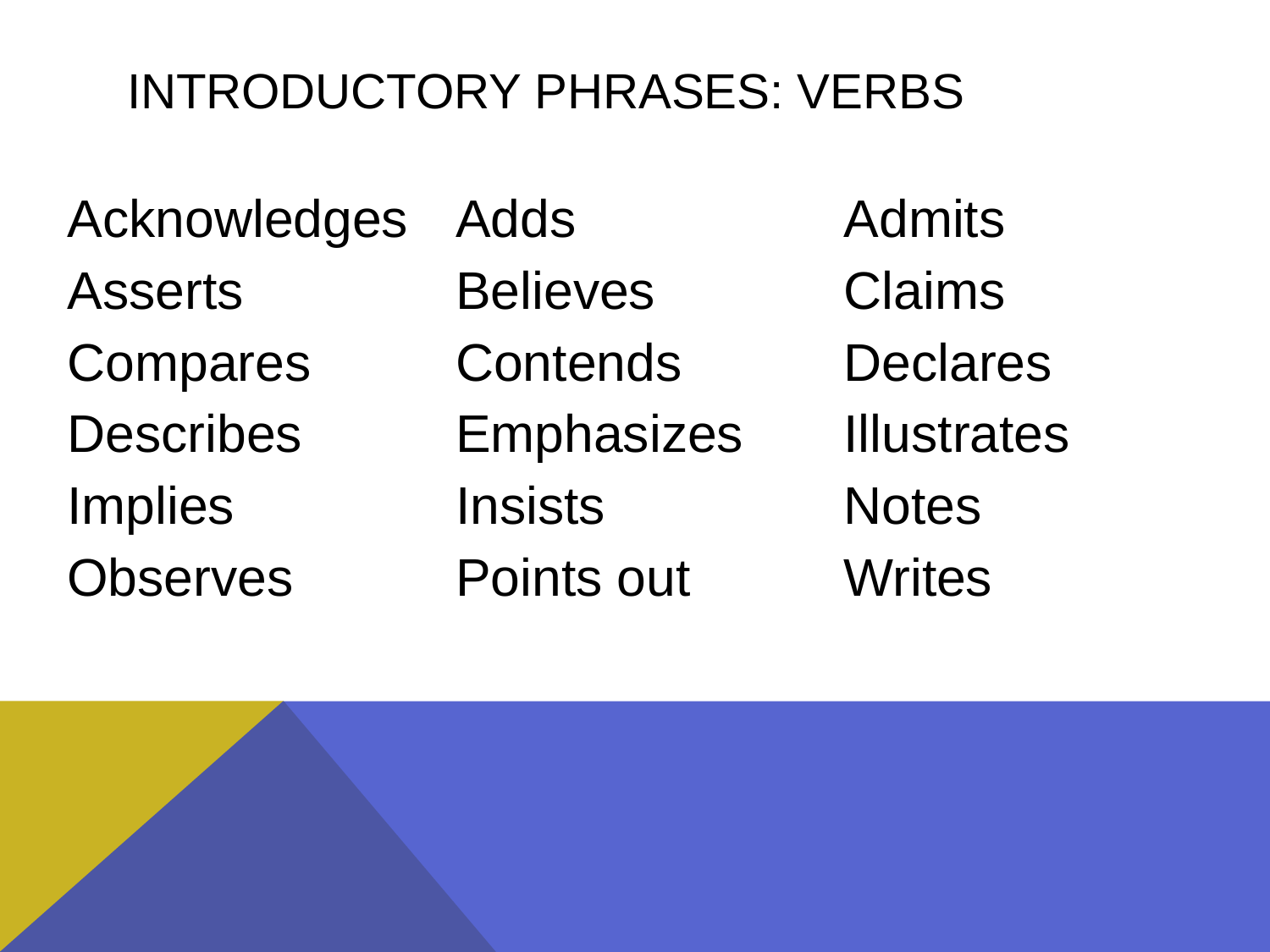

# Introductory phrases: Verbs
| Acknowledges | Adds | Admits |
| --- | --- | --- |
| Asserts | Believes | Claims |
| Compares | Contends | Declares |
| Describes | Emphasizes | Illustrates |
| Implies | Insists | Notes |
| Observes | Points out | Writes |